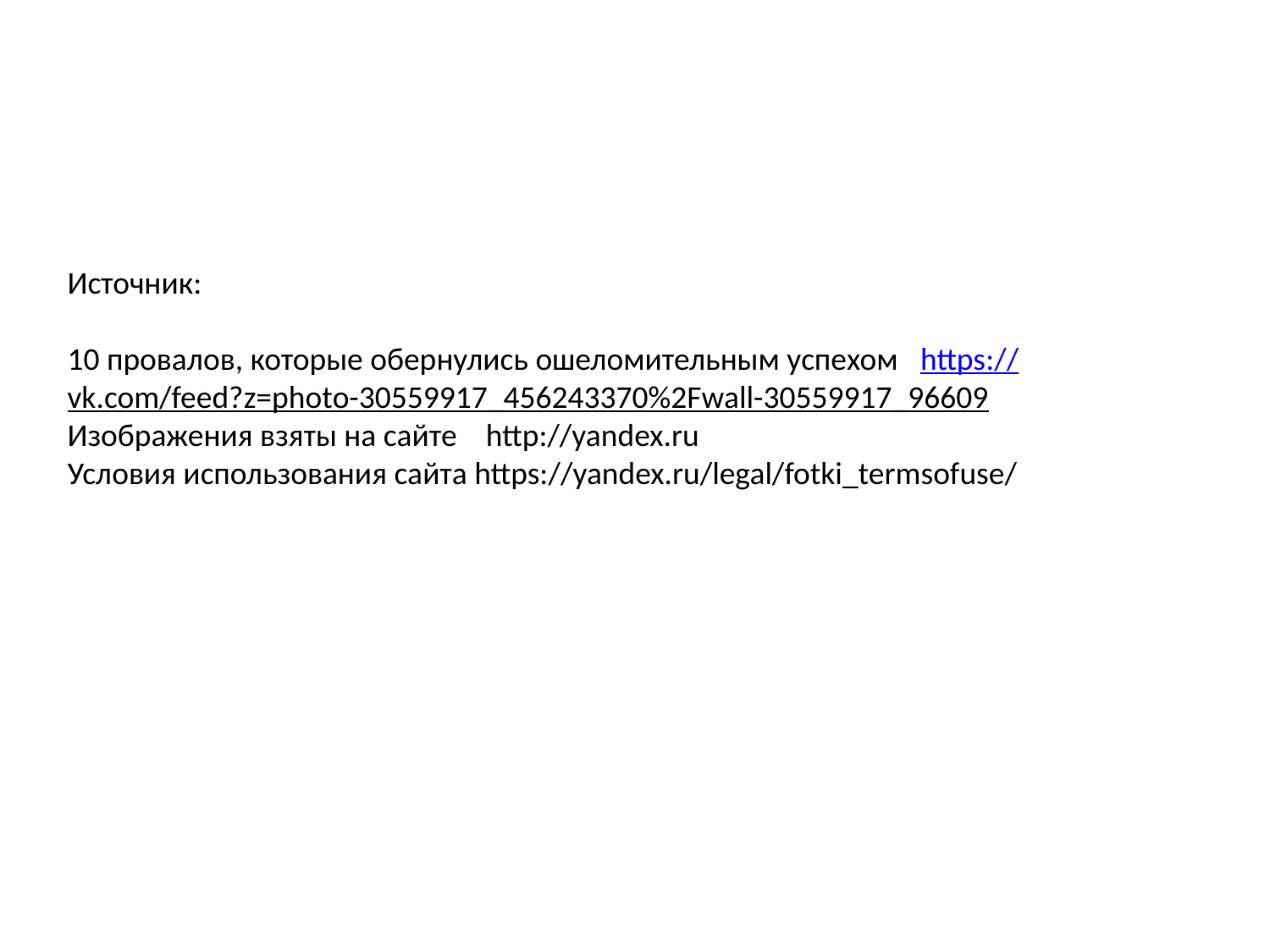

Источник:

10 провалов, которые обернулись ошеломительным успехом   https://vk.com/feed?z=photo-30559917_456243370%2Fwall-30559917_96609
Изображения взяты на сайте    http://yandex.ru
Условия использования сайта https://yandex.ru/legal/fotki_termsofuse/